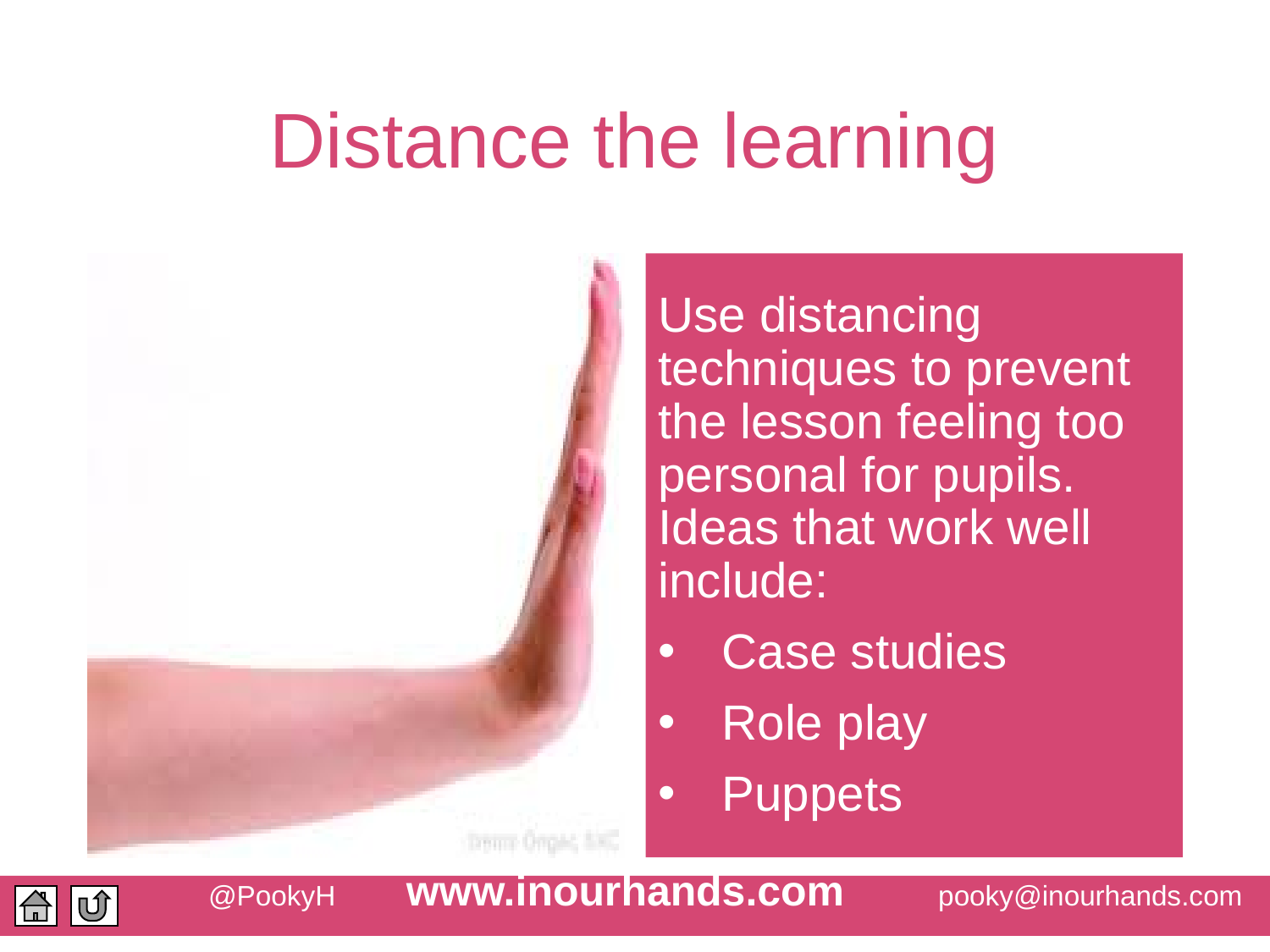

# Distance the learning

Use distancing techniques to prevent the lesson feeling too personal for pupils.  Ideas that work well include:
Case studies
Role play
Puppets